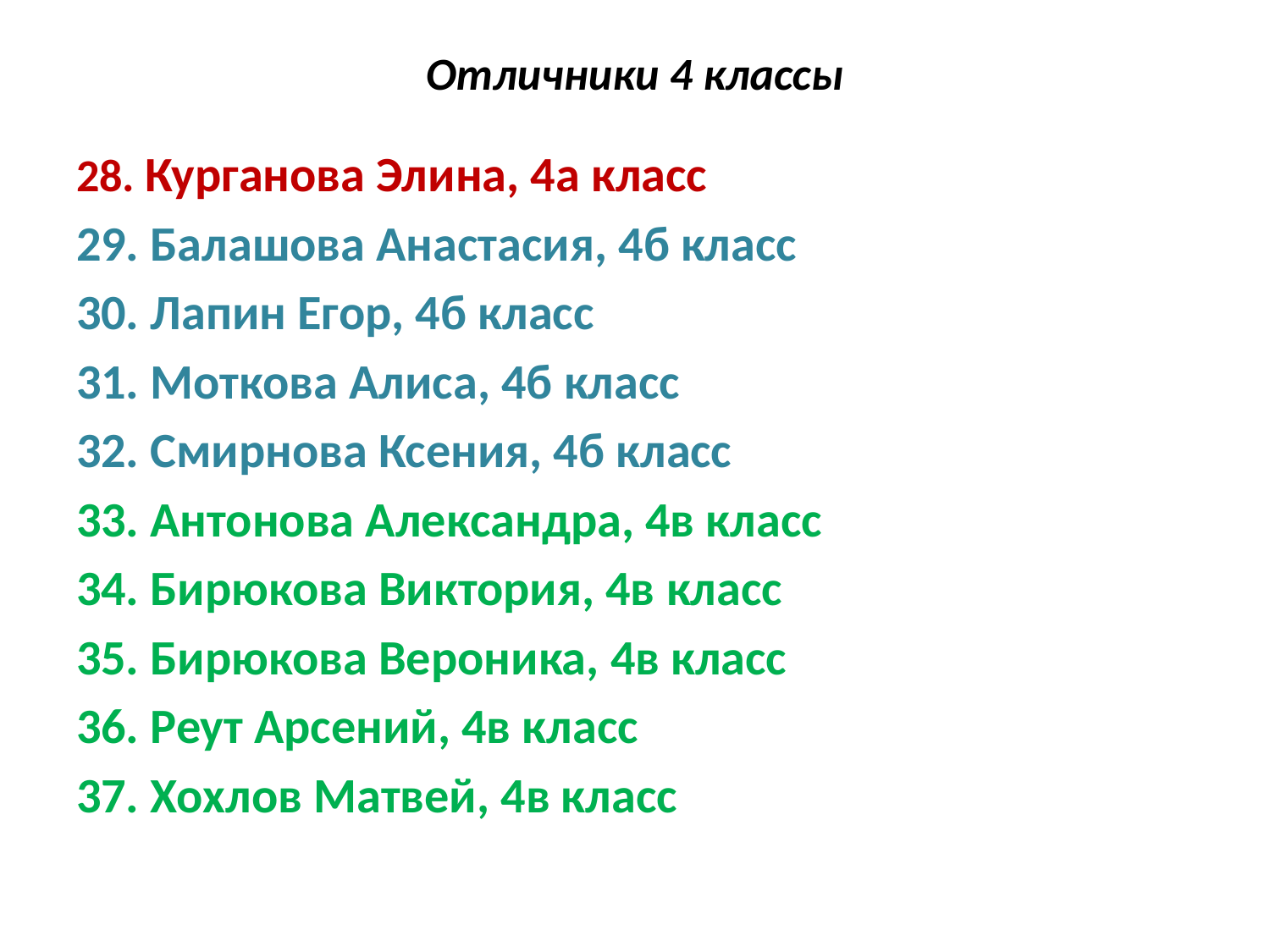

# Отличники 4 классы
28. Курганова Элина, 4а класс
29. Балашова Анастасия, 4б класс
30. Лапин Егор, 4б класс
31. Моткова Алиса, 4б класс
32. Смирнова Ксения, 4б класс
33. Антонова Александра, 4в класс
34. Бирюкова Виктория, 4в класс
35. Бирюкова Вероника, 4в класс
36. Реут Арсений, 4в класс
37. Хохлов Матвей, 4в класс